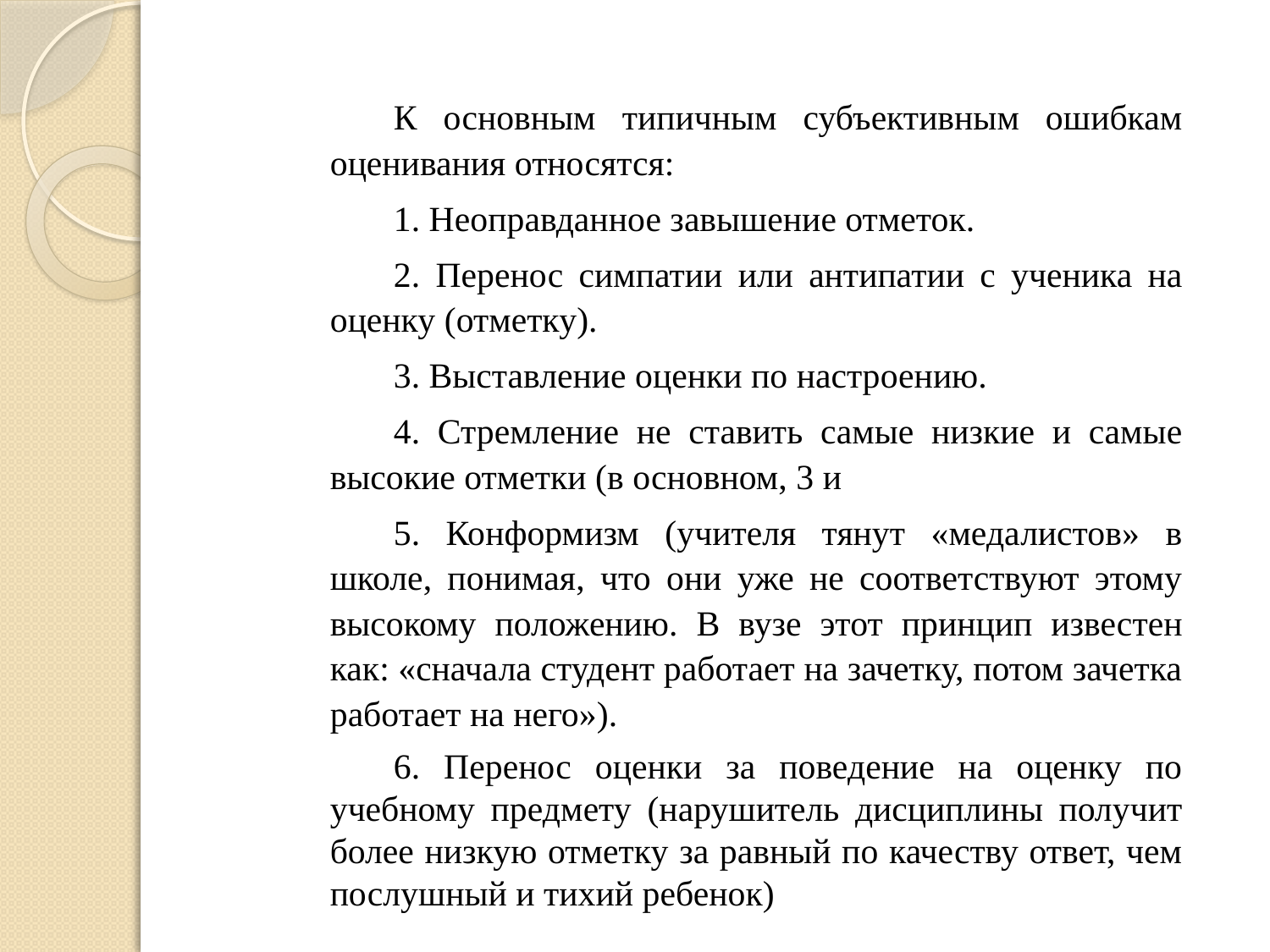

К основным типичным субъективным ошибкам оценивания относятся:
1. Неоправданное завышение отметок.
2. Перенос симпатии или антипатии с ученика на оценку (отметку).
3. Выставление оценки по настроению.
4. Стремление не ставить самые низкие и самые высокие отметки (в основном, 3 и
5. Конформизм (учителя тянут «медалистов» в школе, понимая, что они уже не соответствуют этому высокому положению. В вузе этот принцип известен как: «сначала студент работает на зачетку, потом зачетка работает на него»).
6. Перенос оценки за поведение на оценку по учебному предмету (нарушитель дисциплины получит более низкую отметку за равный по качеству ответ, чем послушный и тихий ребенок)